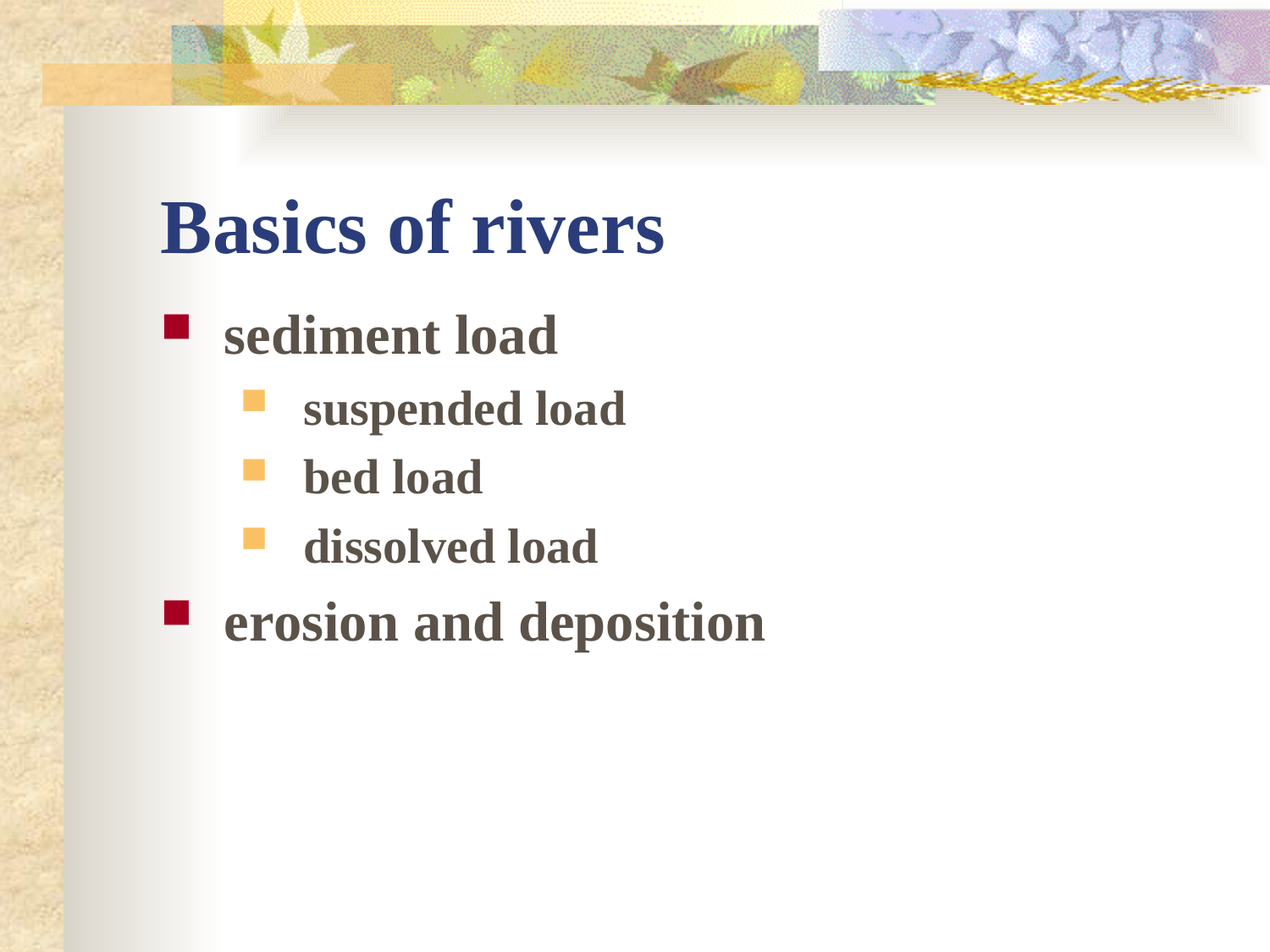

# Basics of rivers
sediment load
suspended load
bed load
dissolved load
erosion and deposition